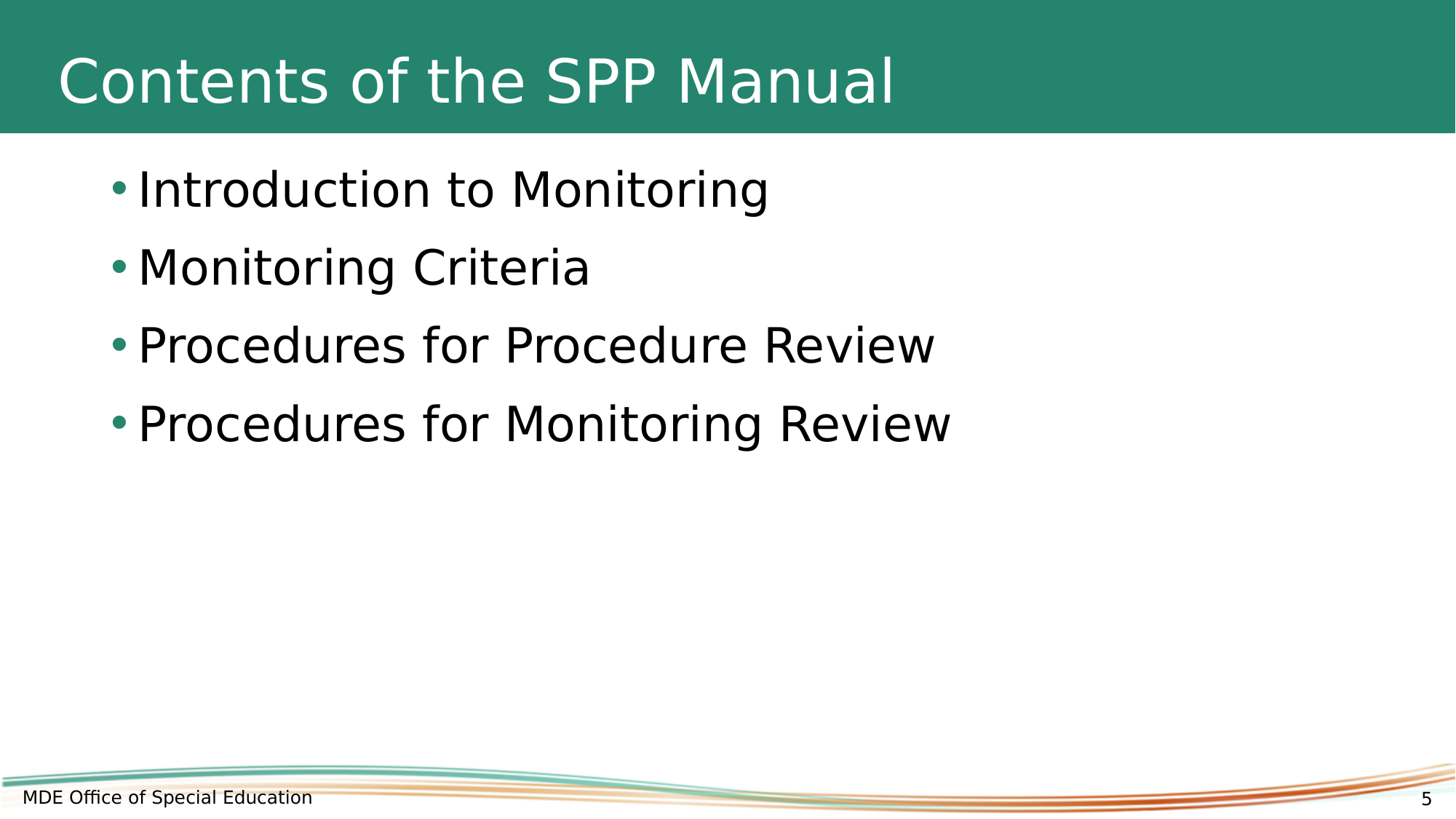

# Contents of the SPP Manual
Introduction to Monitoring
Monitoring Criteria
Procedures for Procedure Review
Procedures for Monitoring Review
MDE Office of Special Education
5